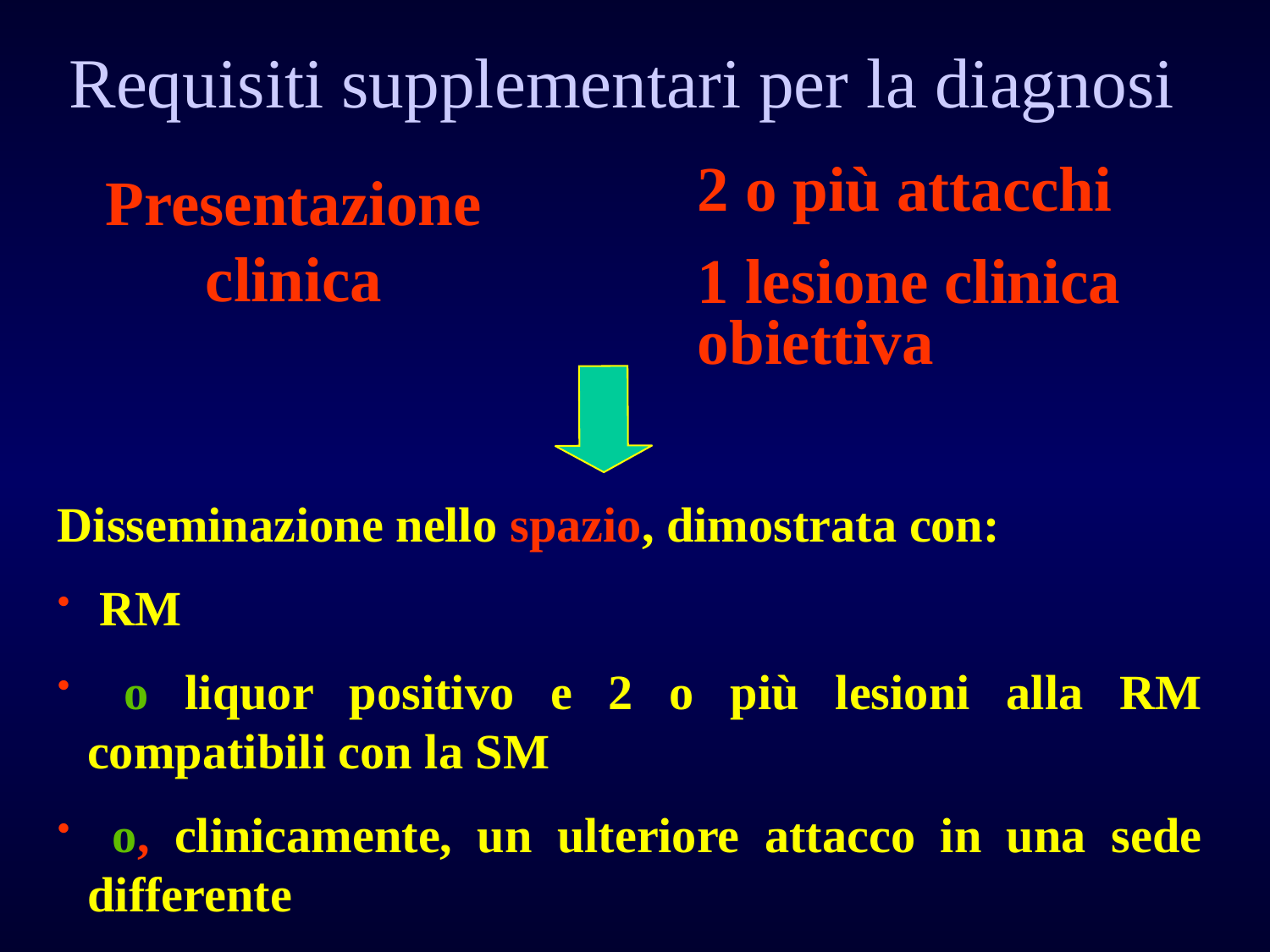

Requisiti supplementari per la diagnosi
Presentazione clinica
2 o più attacchi
1 lesione clinica obiettiva

Disseminazione nello spazio, dimostrata con:
 RM
 o liquor positivo e 2 o più lesioni alla RM compatibili con la SM
 o, clinicamente, un ulteriore attacco in una sede differente